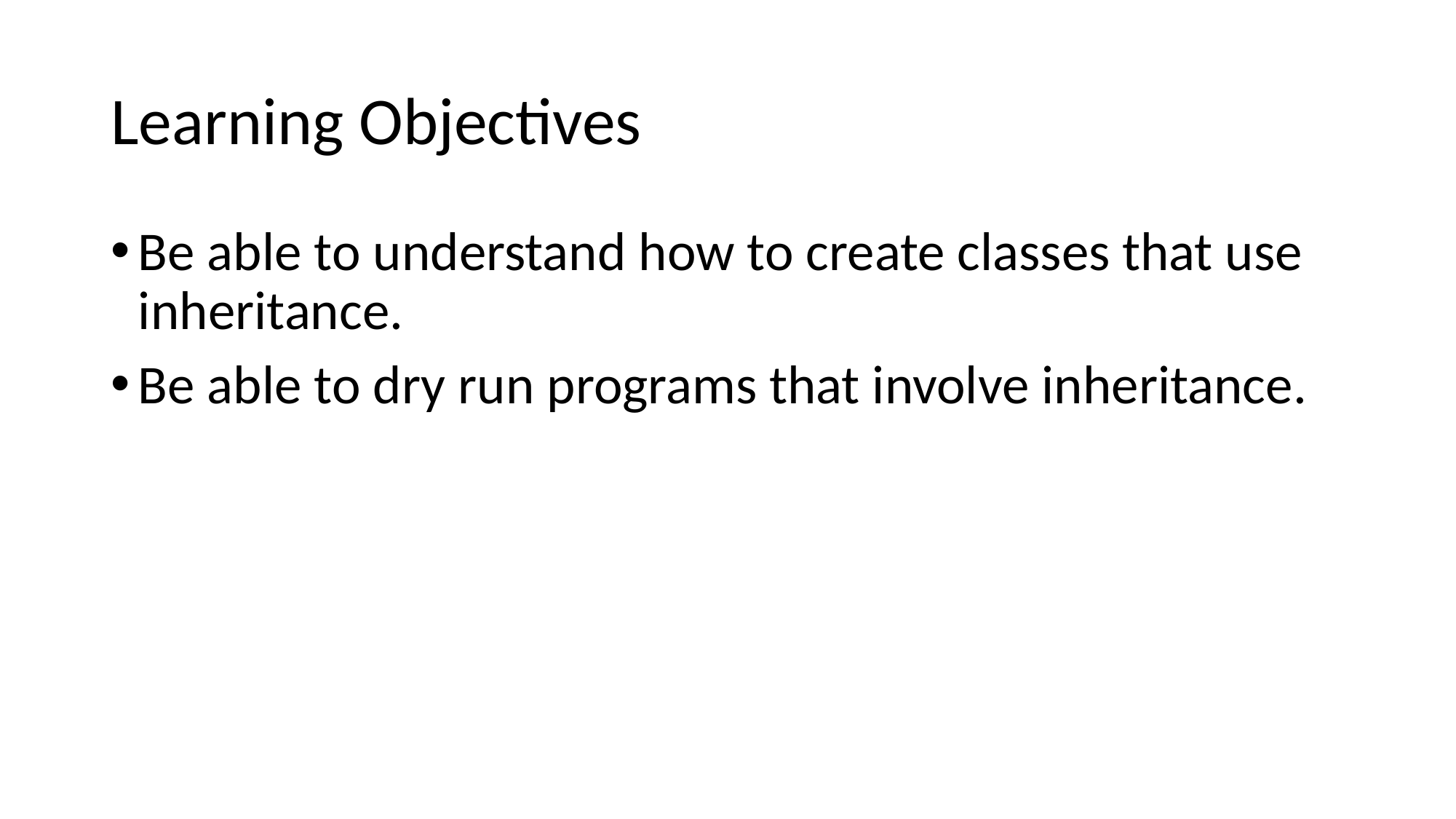

# Learning Objectives
Be able to understand how to create classes that use inheritance.
Be able to dry run programs that involve inheritance.